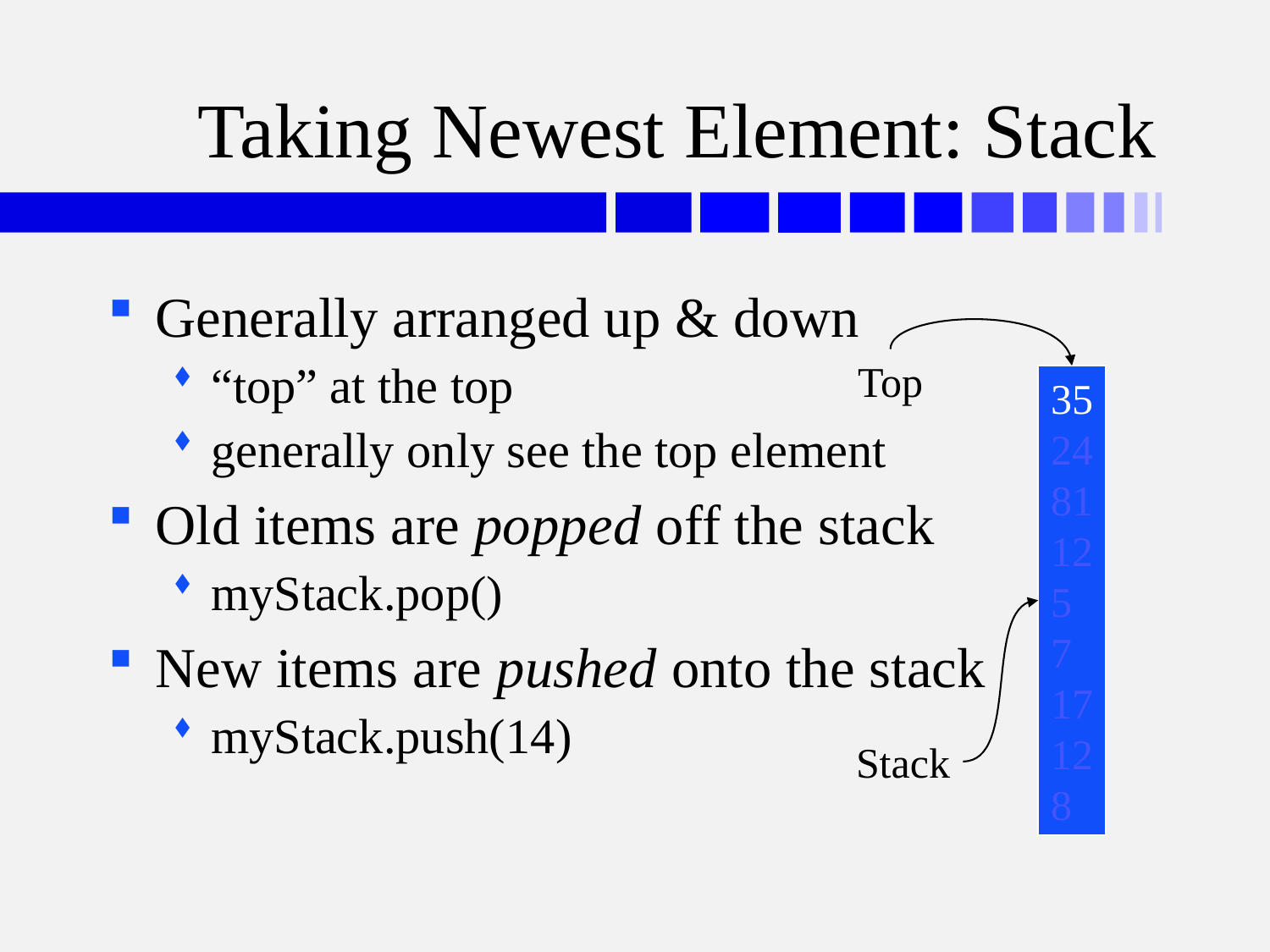

# Taking Newest Element: Stack
Generally arranged up & down
“topˮ at the top
generally only see the top element
Old items are popped off the stack
myStack.pop()
New items are pushed onto the stack
myStack.push(14)
Top
35
24
81
12
5
7
17
12
8
Stack